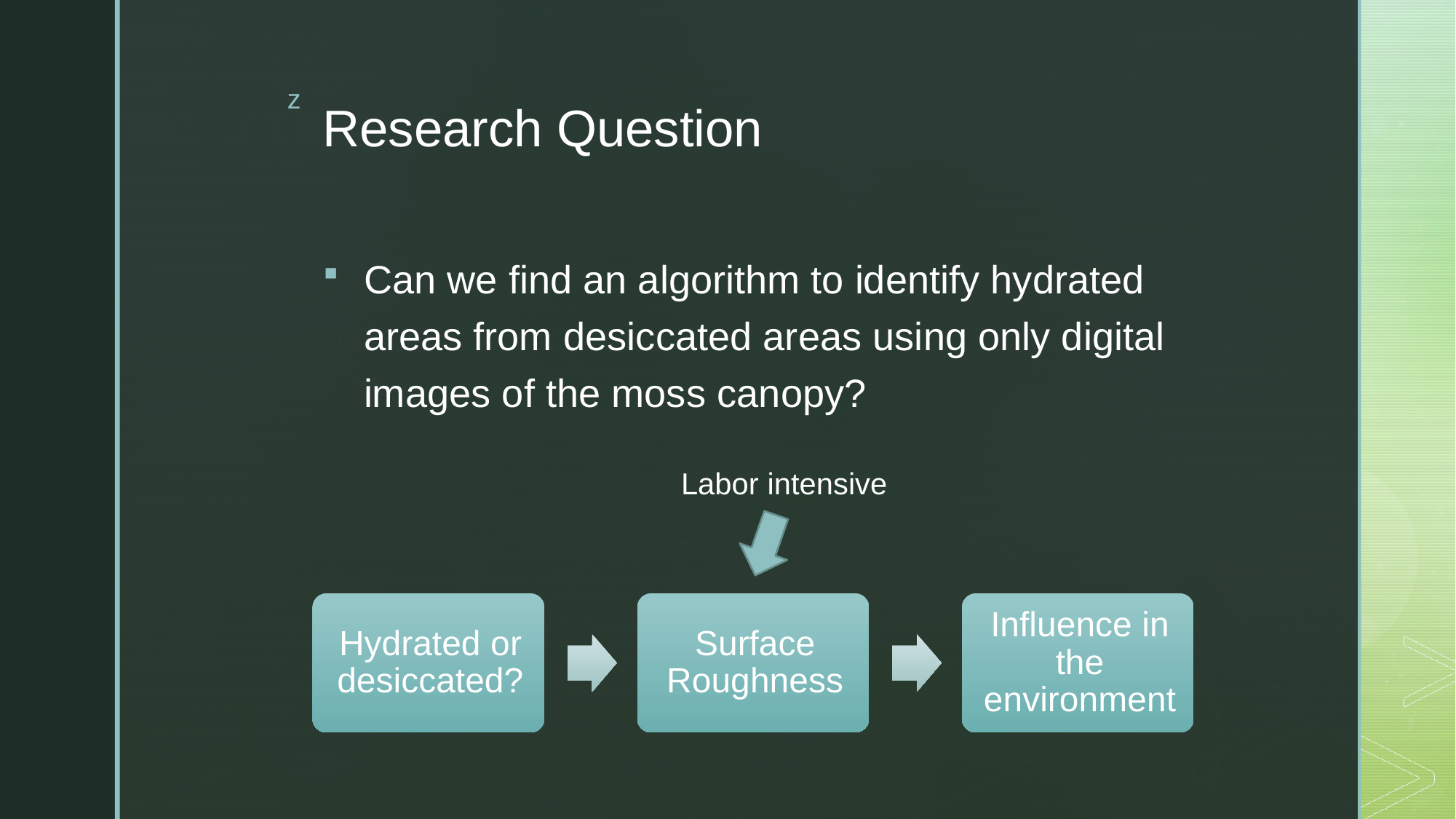

# Research Question
Can we find an algorithm to identify hydrated areas from desiccated areas using only digital images of the moss canopy?

Labor intensive
Hydrated or desiccated?

Surface Roughness

Influence in the environment